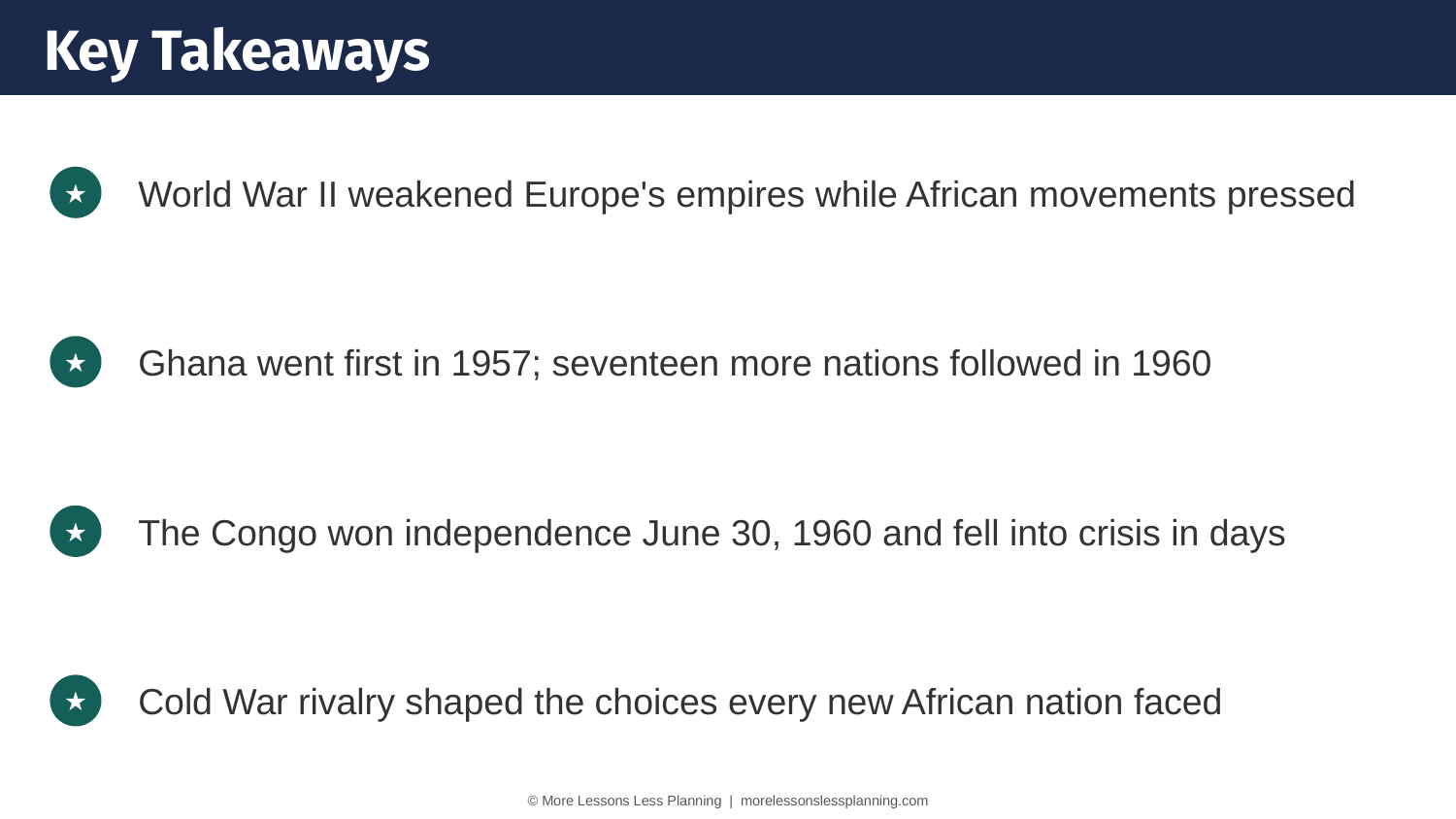

Key Takeaways
World War II weakened Europe's empires while African movements pressed

★
Ghana went first in 1957; seventeen more nations followed in 1960

★
The Congo won independence June 30, 1960 and fell into crisis in days

★
Cold War rivalry shaped the choices every new African nation faced

★
© More Lessons Less Planning  |  morelessonslessplanning.com